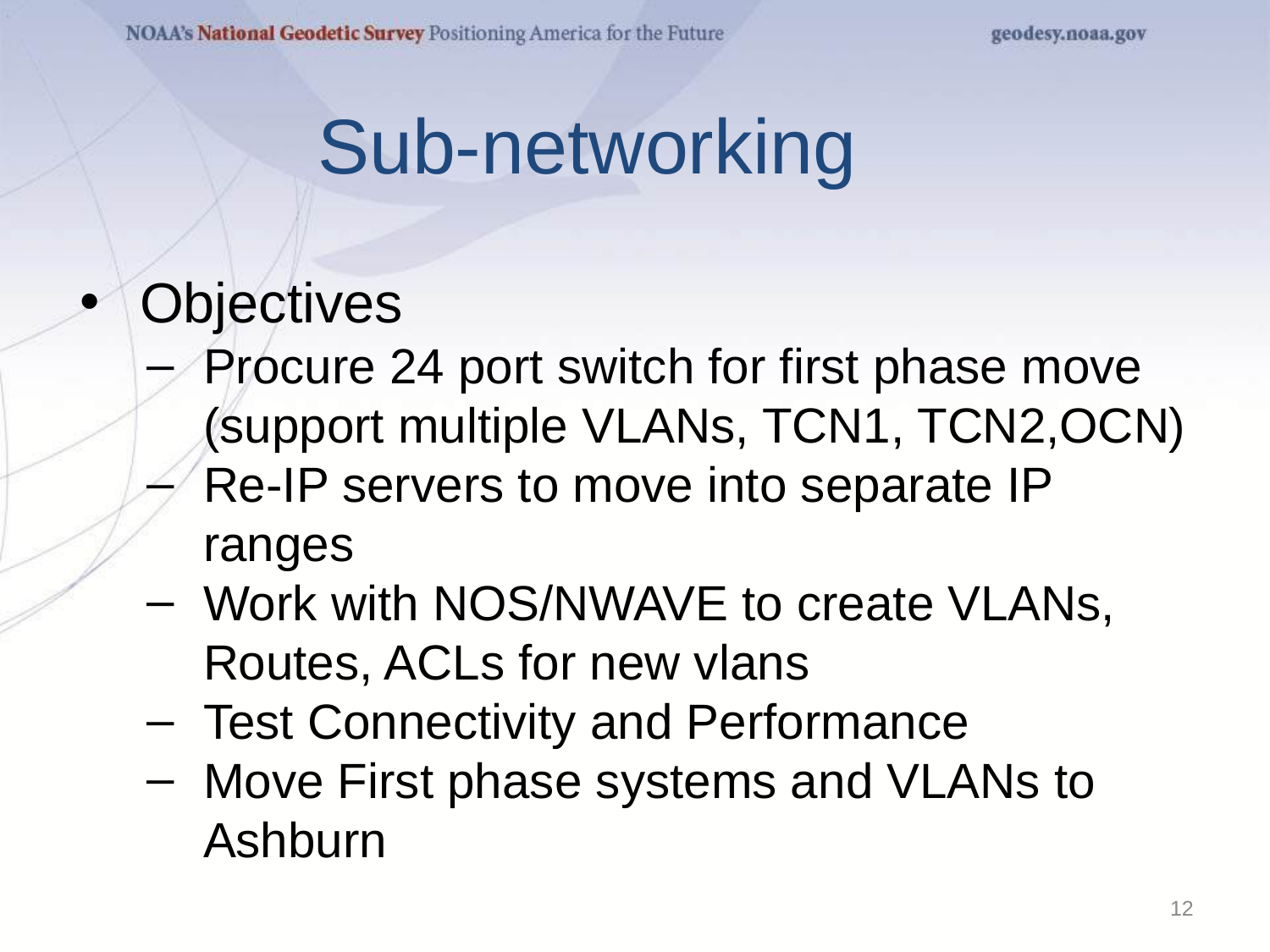

# Sub-networking
Objectives
Procure 24 port switch for first phase move (support multiple VLANs, TCN1, TCN2,OCN)
Re-IP servers to move into separate IP ranges
Work with NOS/NWAVE to create VLANs, Routes, ACLs for new vlans
Test Connectivity and Performance
Move First phase systems and VLANs to Ashburn
12